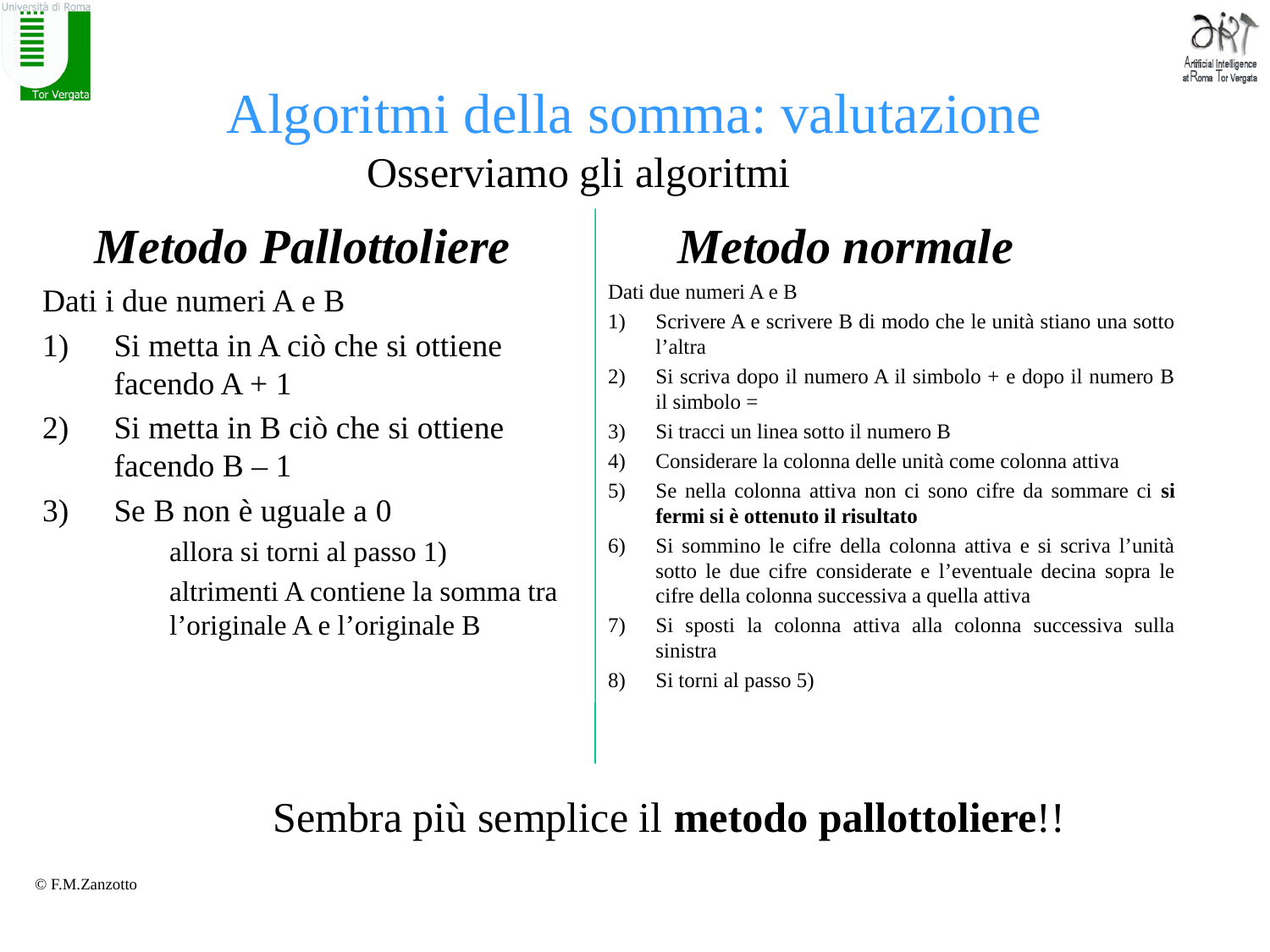

# Algoritmi della somma: valutazione
Osserviamo gli algoritmi
Metodo Pallottoliere
Dati i due numeri A e B
Si metta in A ciò che si ottiene facendo A + 1
Si metta in B ciò che si ottiene facendo B – 1
Se B non è uguale a 0
	allora si torni al passo 1)
	altrimenti A contiene la somma tra l’originale A e l’originale B

Metodo normale
Dati due numeri A e B
Scrivere A e scrivere B di modo che le unità stiano una sotto l’altra
Si scriva dopo il numero A il simbolo + e dopo il numero B il simbolo =
Si tracci un linea sotto il numero B
Considerare la colonna delle unità come colonna attiva
Se nella colonna attiva non ci sono cifre da sommare ci si fermi si è ottenuto il risultato
Si sommino le cifre della colonna attiva e si scriva l’unità sotto le due cifre considerate e l’eventuale decina sopra le cifre della colonna successiva a quella attiva
Si sposti la colonna attiva alla colonna successiva sulla sinistra
Si torni al passo 5)

Sembra più semplice il metodo pallottoliere!!